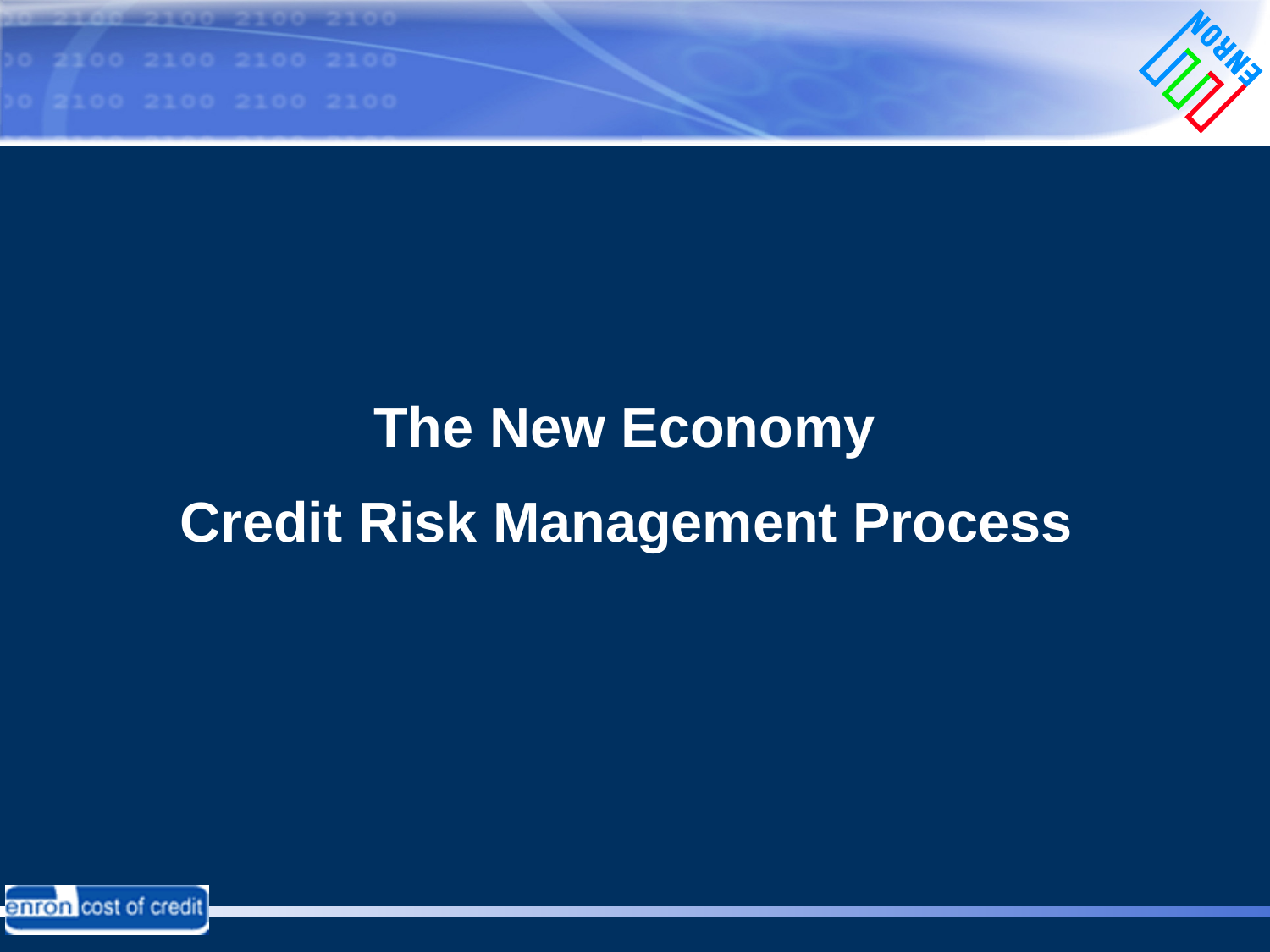

The New Economy
Credit Risk Management Process